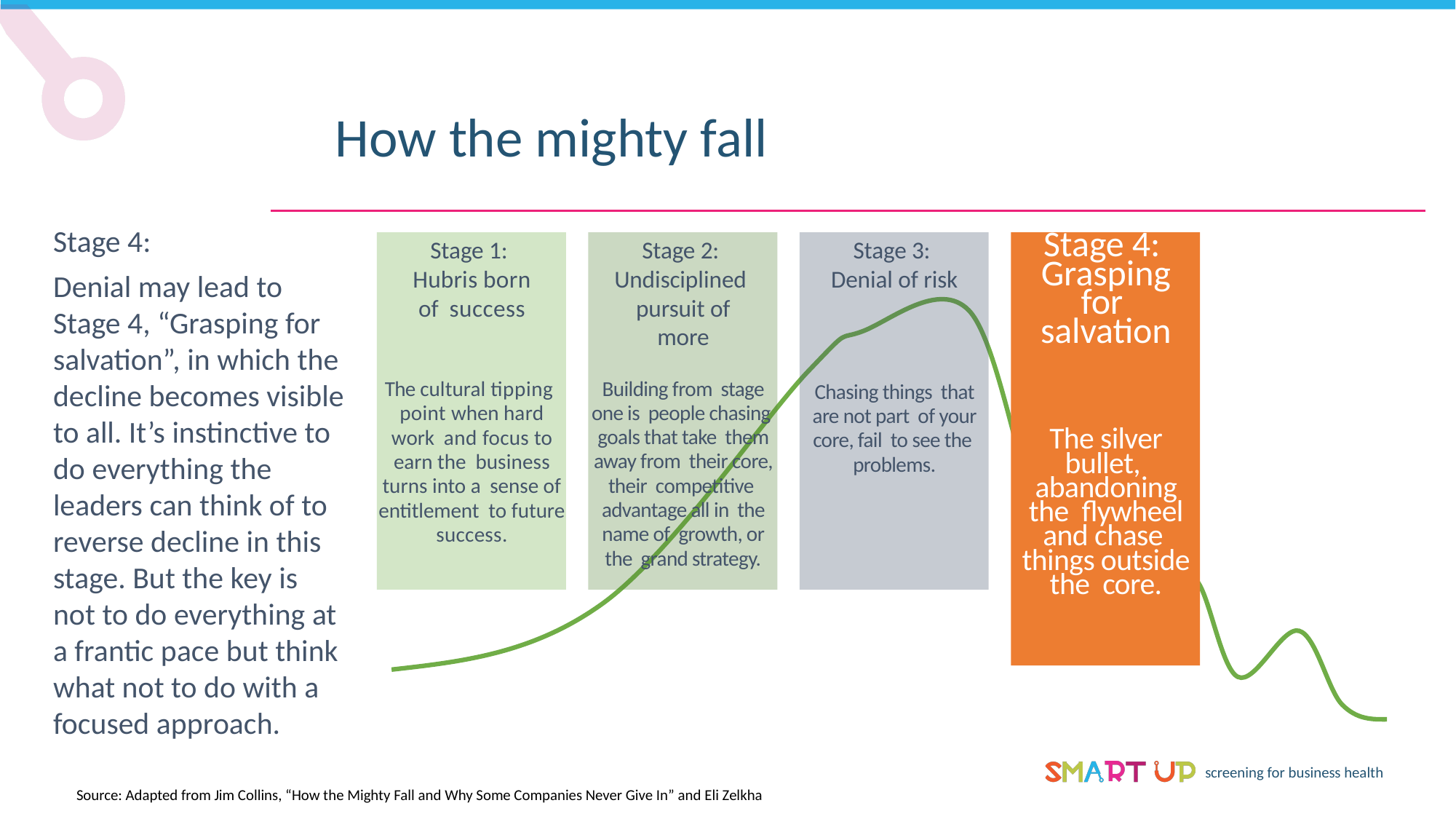

How the mighty fall
Stage 4:
Denial may lead to Stage 4, “Grasping for salvation”, in which the decline becomes visible to all. It’s instinctive to do everything the leaders can think of to reverse decline in this stage. But the key is not to do everything at a frantic pace but think what not to do with a focused approach.
Stage 1:  Hubris born of  success

The cultural tipping  point when hard work  and focus to earn the  business turns into a  sense of entitlement  to future success.
Stage 2:  Undisciplined  pursuit of more

Building from  stage one is  people chasing  goals that take  them away from  their core, their  competitive  advantage all in  the name of  growth, or the  grand strategy.
Stage 3:  Denial of risk

Chasing things  that are not part  of your core, fail  to see the  problems.
Stage 4:  Grasping for  salvation

The silver bullet,  abandoning the  flywheel and chase  things outside the  core.

Source: Adapted from Jim Collins, “How the Mighty Fall and Why Some Companies Never Give In” and Eli Zelkha